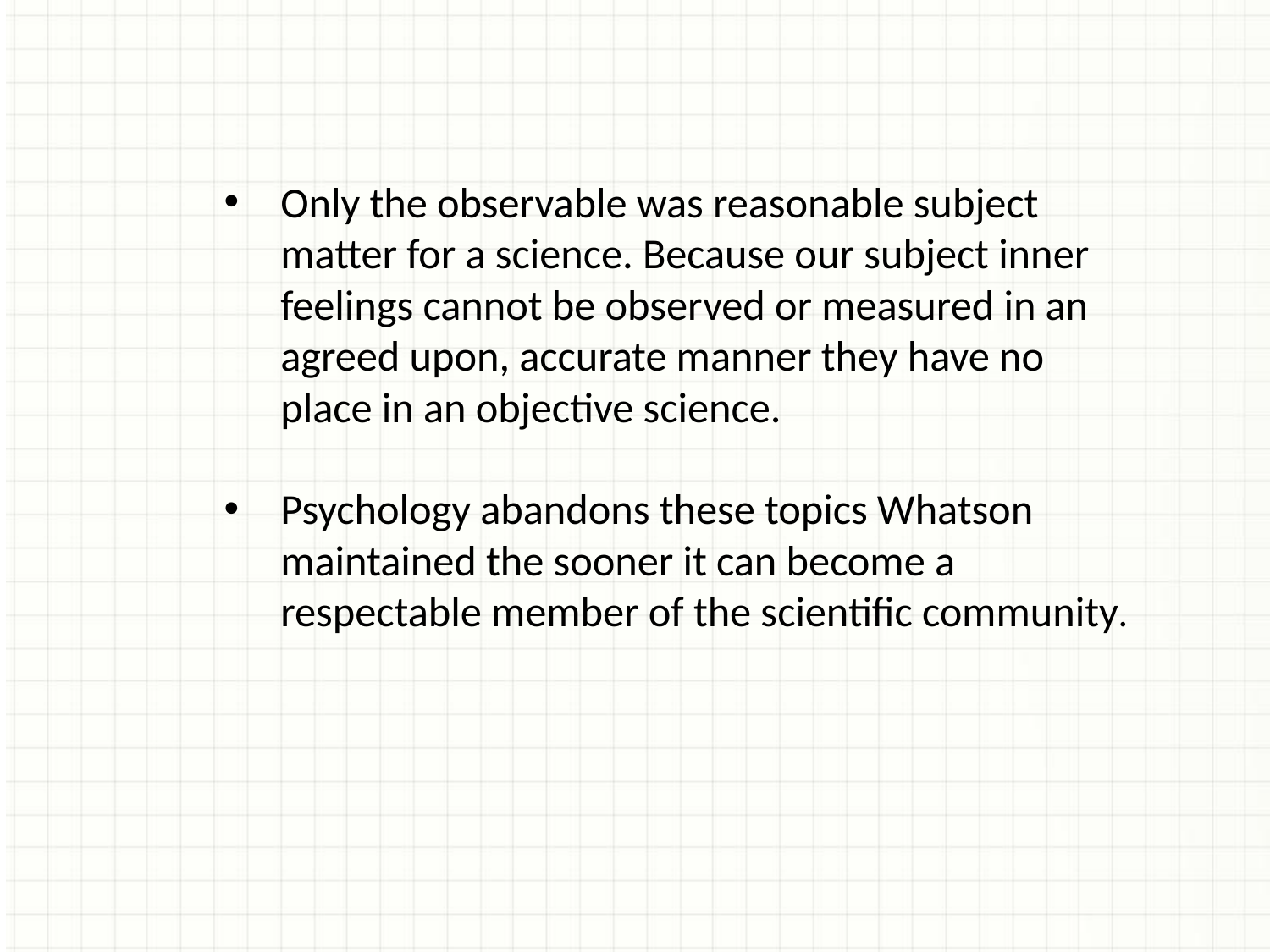

Only the observable was reasonable subject matter for a science. Because our subject inner feelings cannot be observed or measured in an agreed upon, accurate manner they have no place in an objective science.

Psychology abandons these topics Whatson maintained the sooner it can become a respectable member of the scientific community.